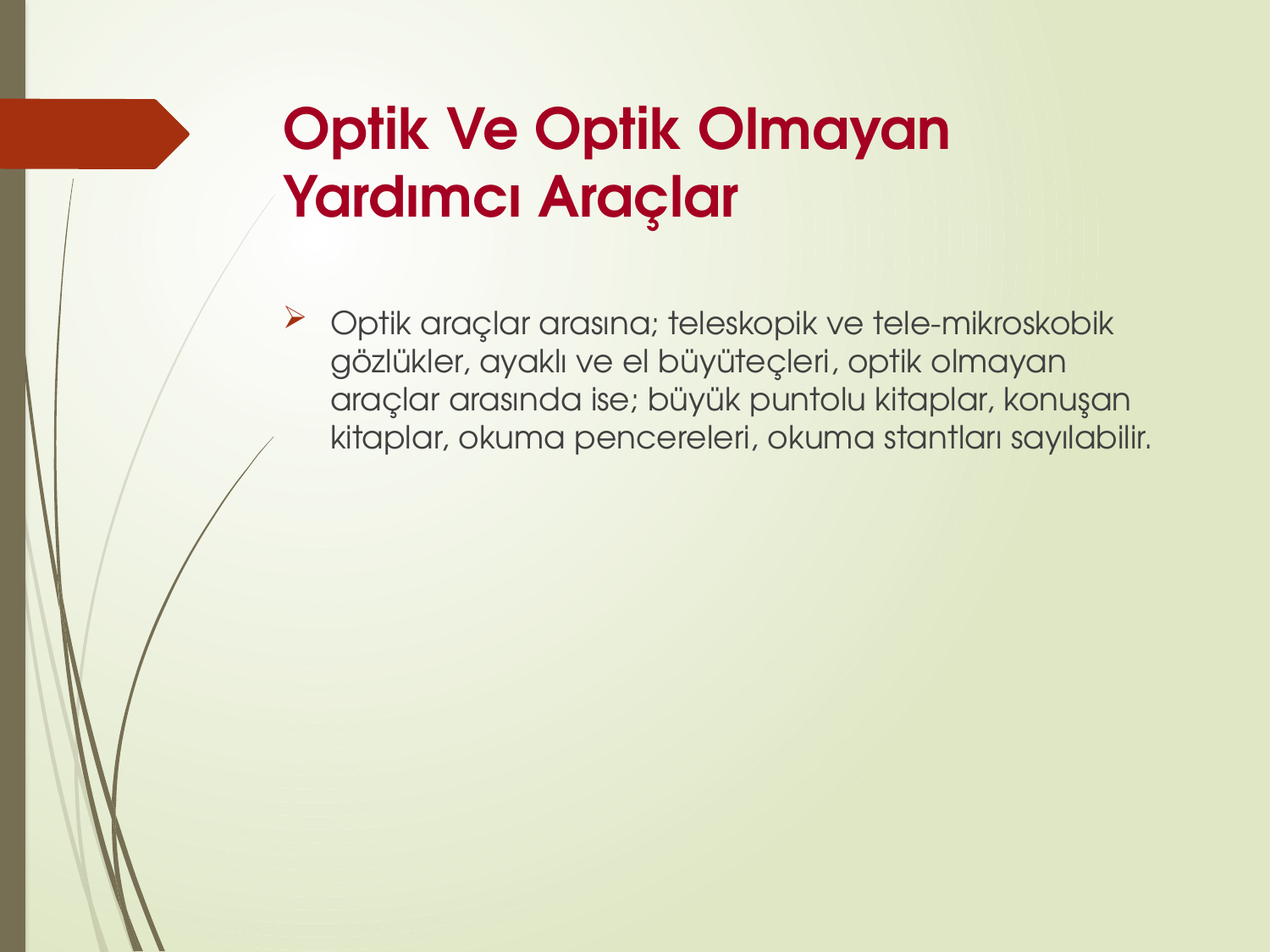

# Optik Ve Optik Olmayan Yardımcı Araçlar
Optik araçlar arasına; teleskopik ve tele-mikroskobik gözlükler, ayaklı ve el büyüteçleri, optik olmayan araçlar arasında ise; büyük puntolu kitaplar, konuşan kitaplar, okuma pencereleri, okuma stantları sayılabilir.